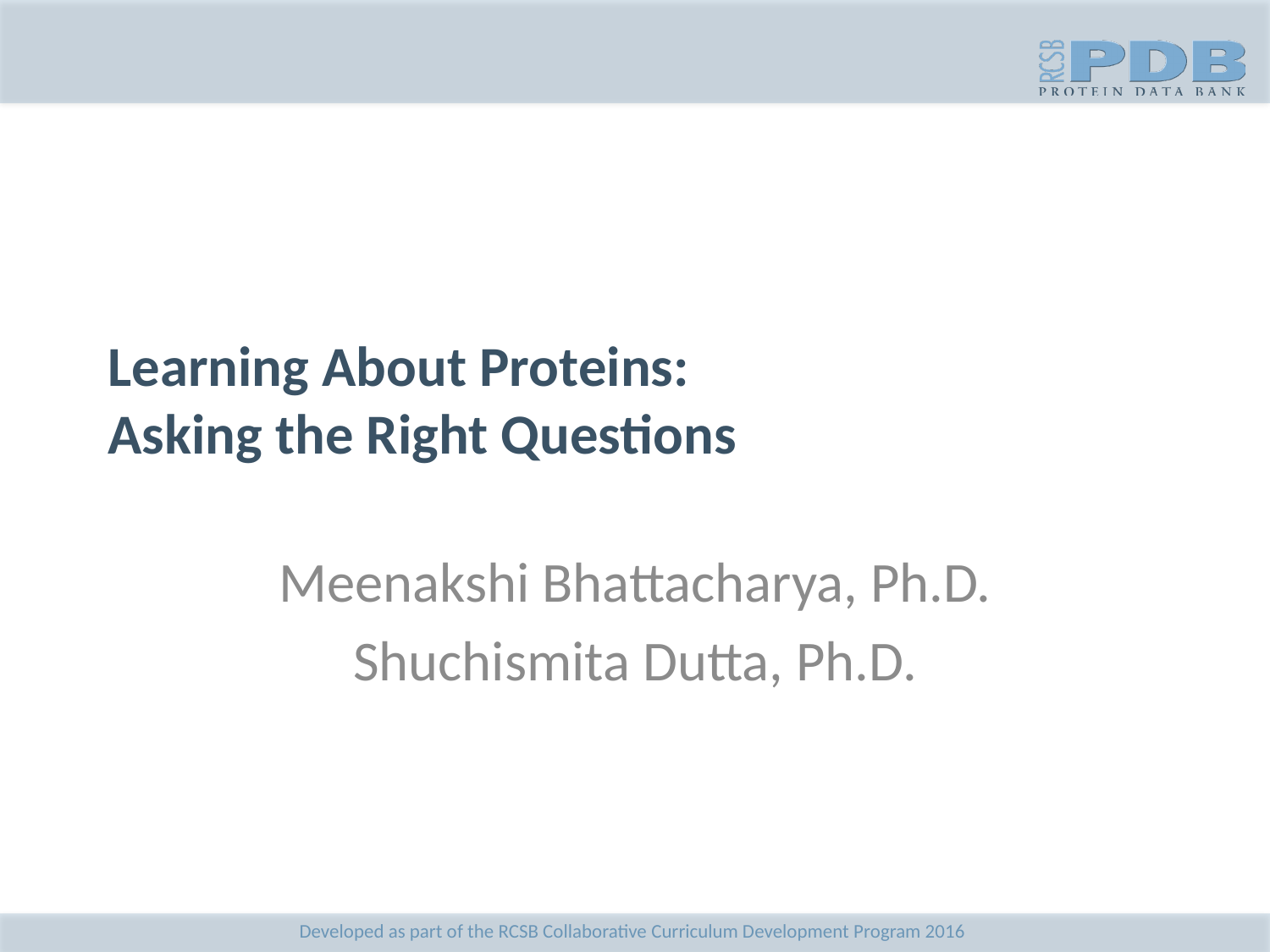

# Learning About Proteins: Asking the Right Questions
Meenakshi Bhattacharya, Ph.D.
Shuchismita Dutta, Ph.D.
Developed as part of the RCSB Collaborative Curriculum Development Program 2016